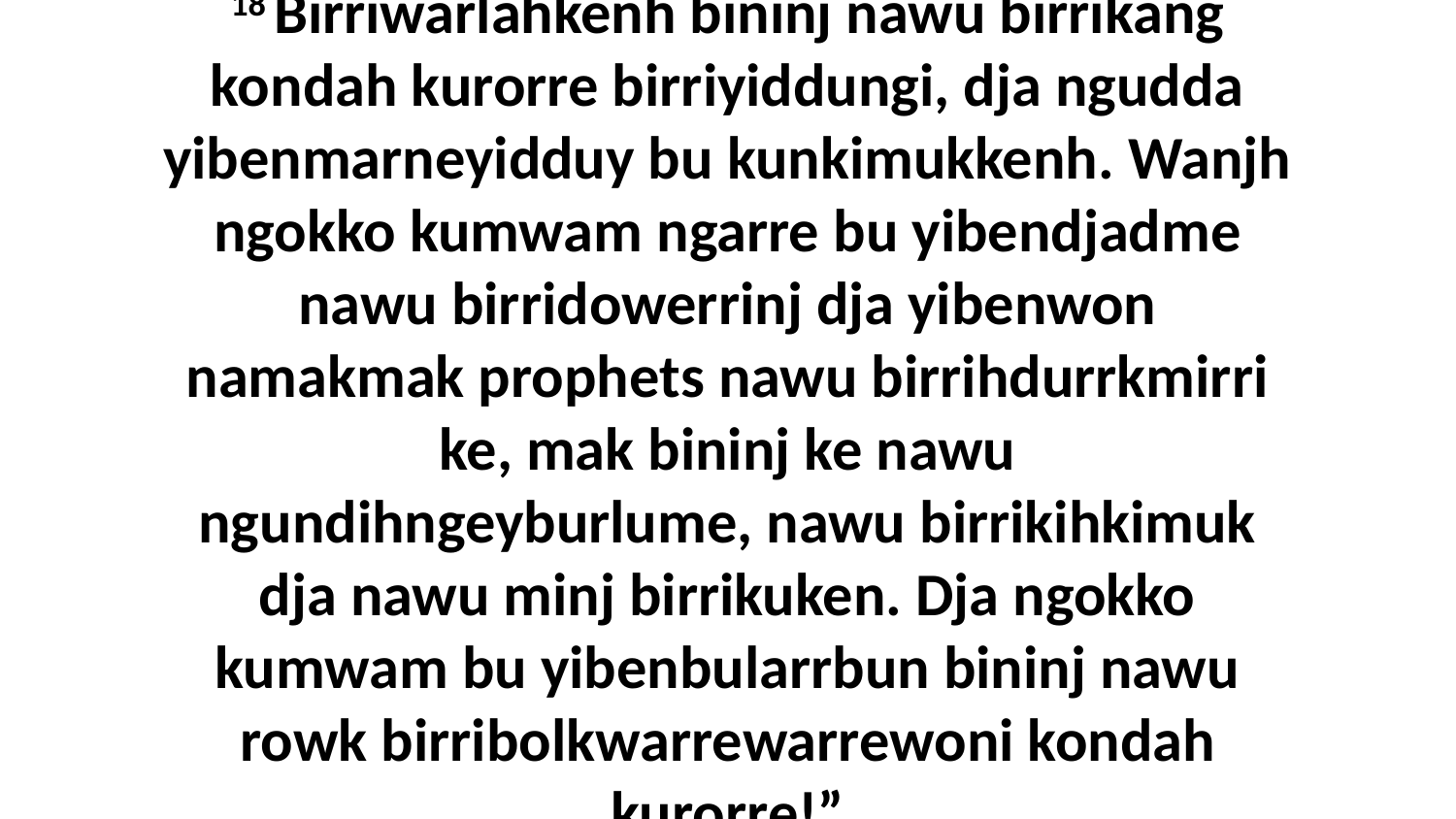

18 Birriwarlahkenh bininj nawu birrikang kondah kurorre birriyiddungi, dja ngudda yibenmarneyidduy bu kunkimukkenh. Wanjh ngokko kumwam ngarre bu yibendjadme nawu birridowerrinj dja yibenwon namakmak prophets nawu birrihdurrkmirri ke, mak bininj ke nawu ngundihngeyburlume, nawu birrikihkimuk dja nawu minj birrikuken. Dja ngokko kumwam bu yibenbularrbun bininj nawu rowk birribolkwarrewarrewoni kondah kurorre!”